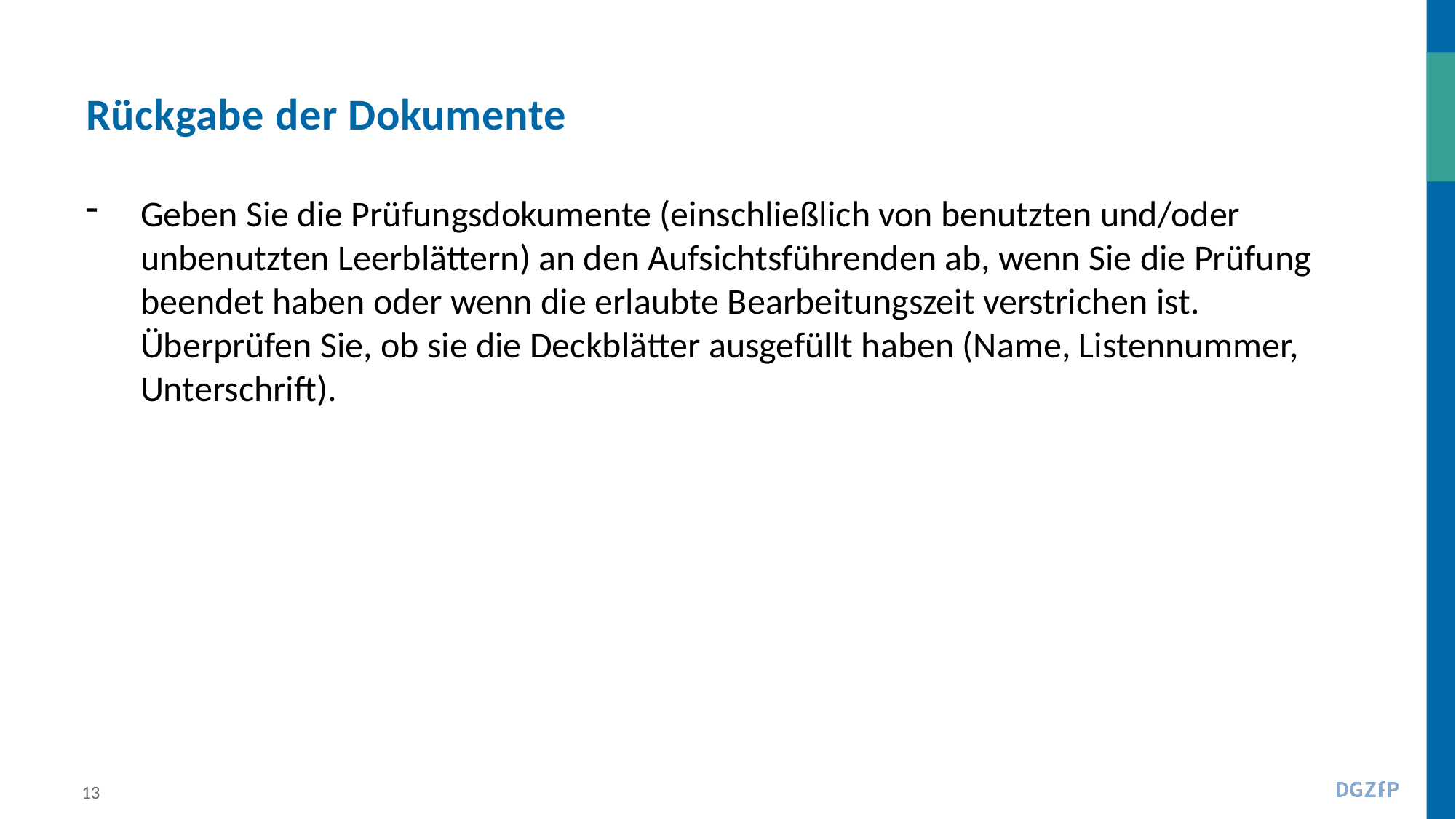

# Rückgabe der Dokumente
Geben Sie die Prüfungsdokumente (einschließlich von benutzten und/oder unbenutzten Leerblättern) an den Aufsichtsführenden ab, wenn Sie die Prüfung beendet haben oder wenn die erlaubte Bearbeitungszeit verstrichen ist. Überprüfen Sie, ob sie die Deckblätter ausgefüllt haben (Name, Listennummer, Unterschrift).
13